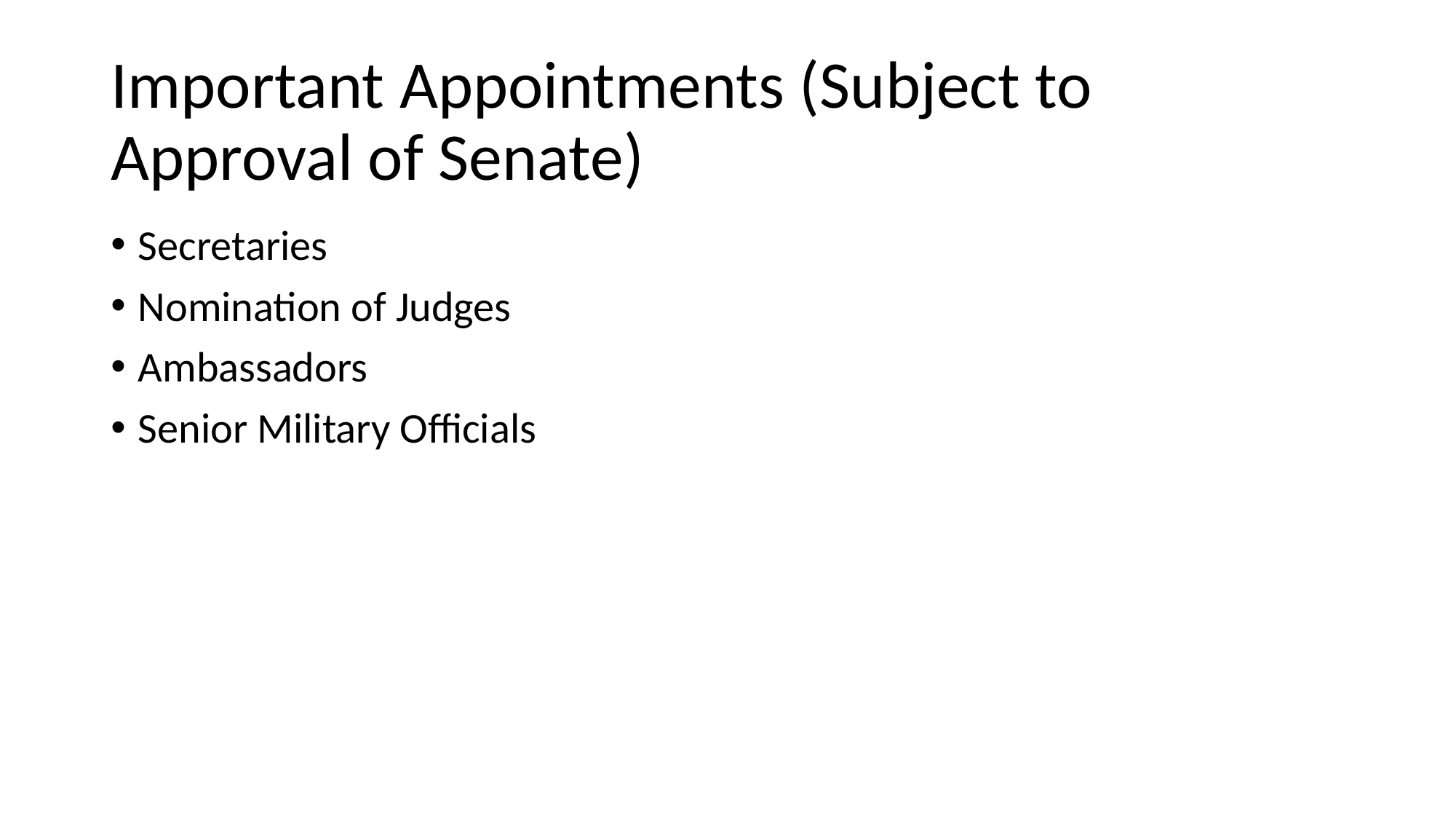

# Important Appointments (Subject to Approval of Senate)
Secretaries
Nomination of Judges
Ambassadors
Senior Military Officials